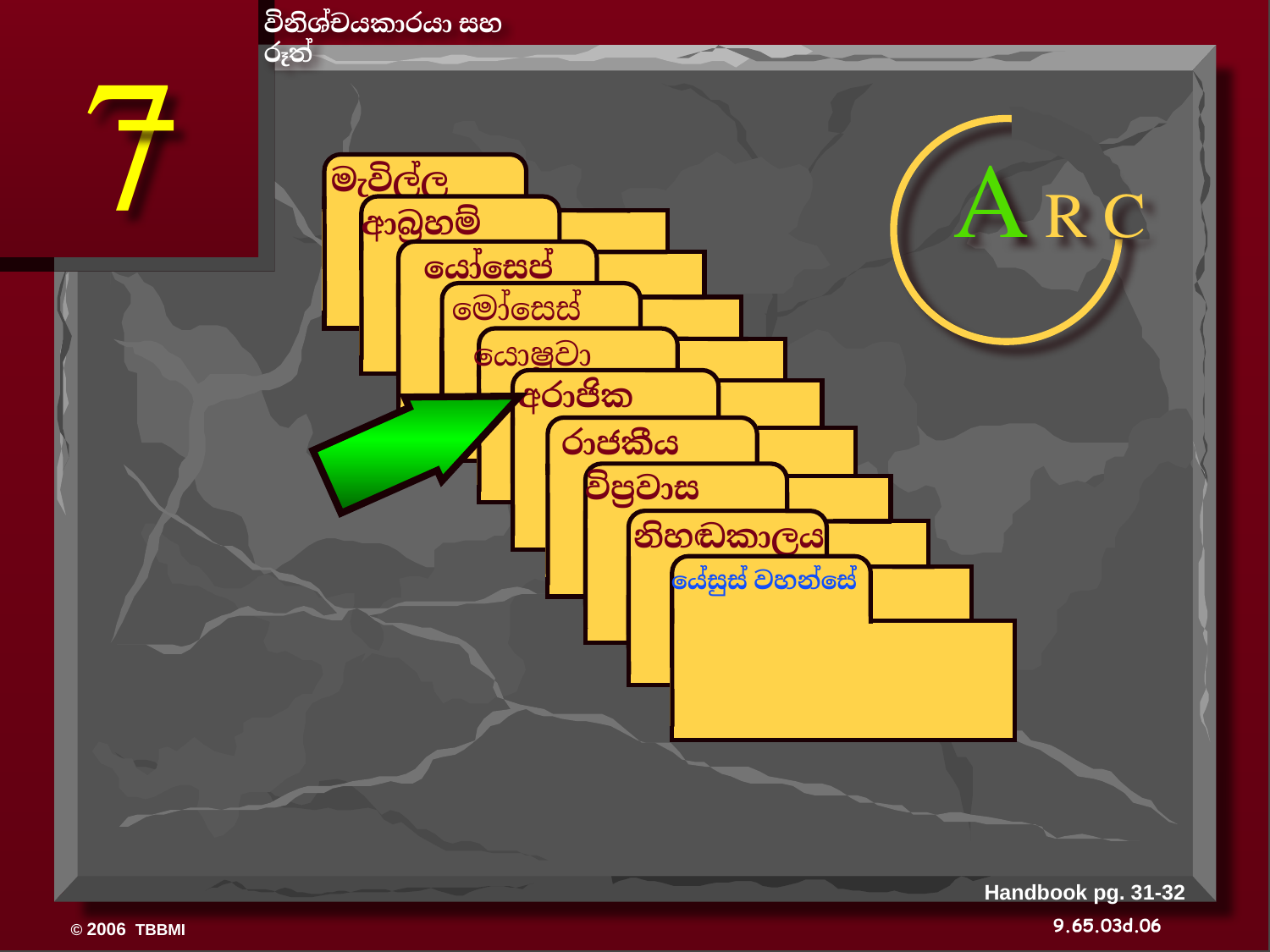

විනිශ්චයකාරයා සහ රූත්
7

A R C

  මැවිල්ල
ABRAHAM

  ආබ්‍රහම්
ABRAHAM

   යෝසෙප්
ABRAHAM

මෝසෙස්

යොෂුවා

   අරාජික

   රාජකීය

   විප්‍රවාස

   නිහඬකාලය

යේසුස් වහන්සේ

Handbook pg. 31-32
06